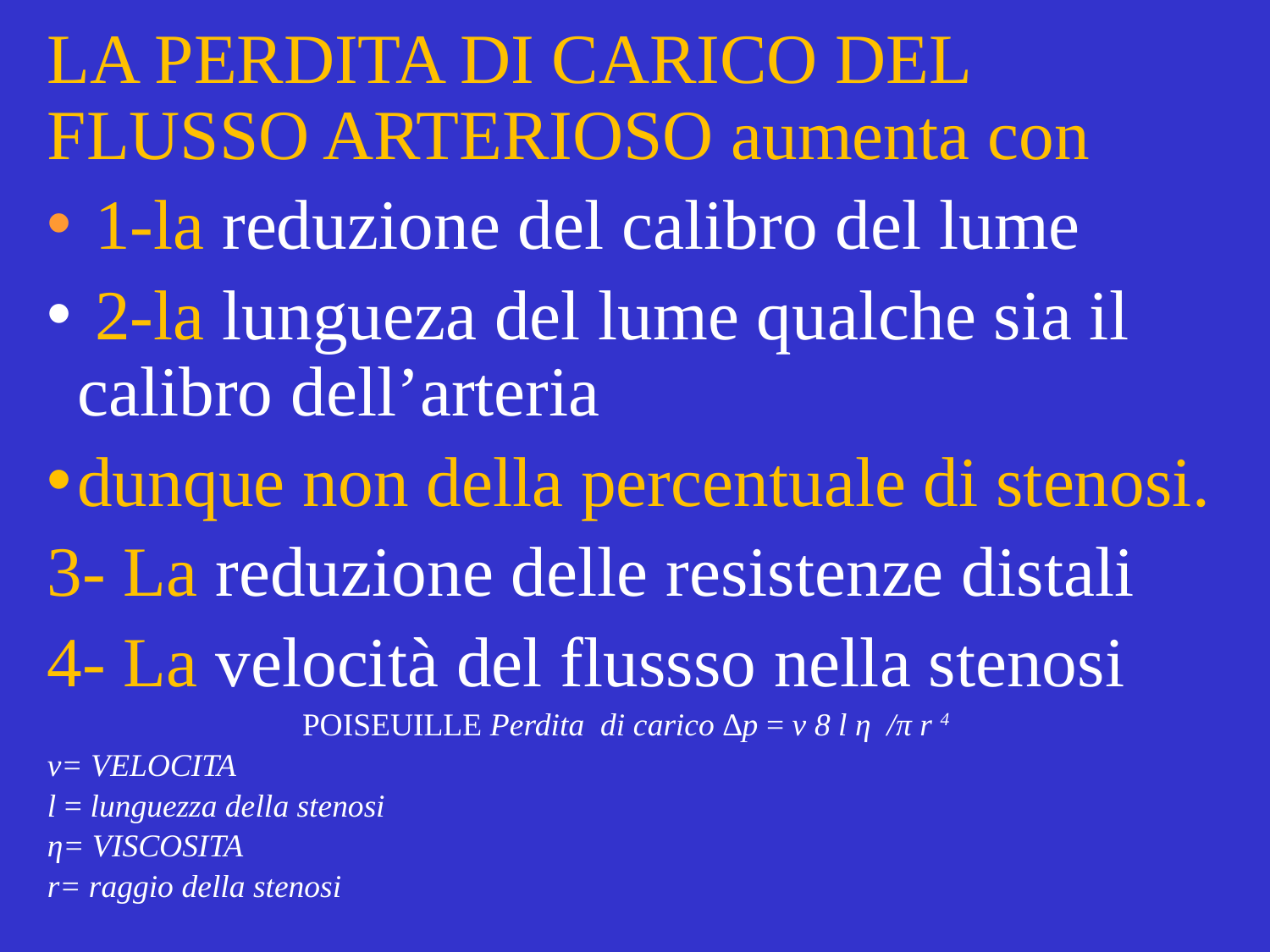

LA PERDITA DI CARICO DEL FLUSSO ARTERIOSO aumenta con
 1-la reduzione del calibro del lume
 2-la lungueza del lume qualche sia il calibro dell’arteria
dunque non della percentuale di stenosi.
3- La reduzione delle resistenze distali
4- La velocità del flussso nella stenosi
POISEUILLE Perdita  di carico ∆p = v 8 l η  /π r 4
v= VELOCITA
l = lunguezza della stenosi
η= VISCOSITA
r= raggio della stenosi